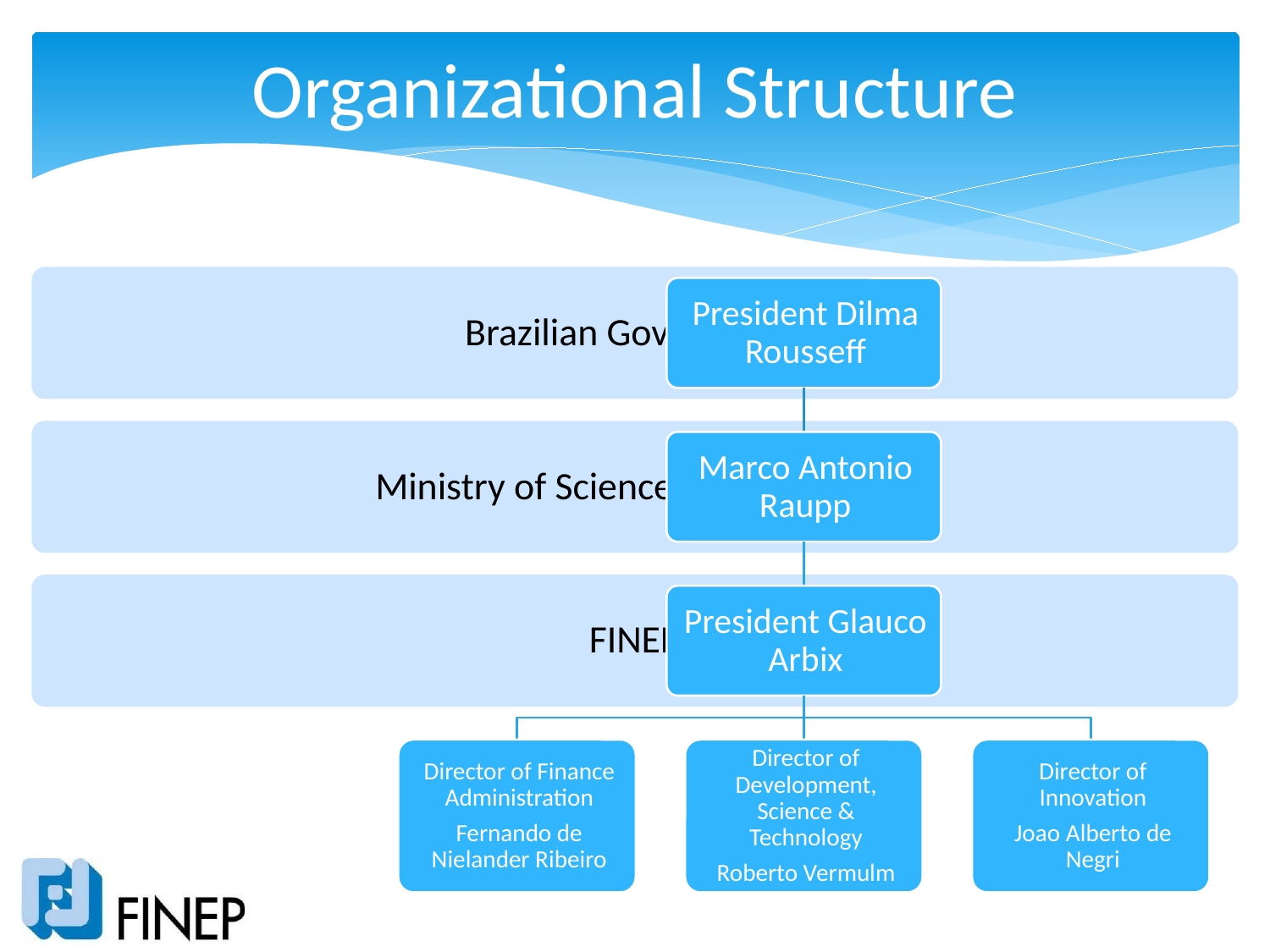

# Organizational Structure
FINEP
Ministry of Science & Technology
Brazilian Government
President Dilma Rousseff
Marco Antonio Raupp
President Glauco Arbix
Director of Finance Administration
Fernando de Nielander Ribeiro
Director of Development, Science & Technology
Roberto Vermulm
Director of Innovation
Joao Alberto de Negri